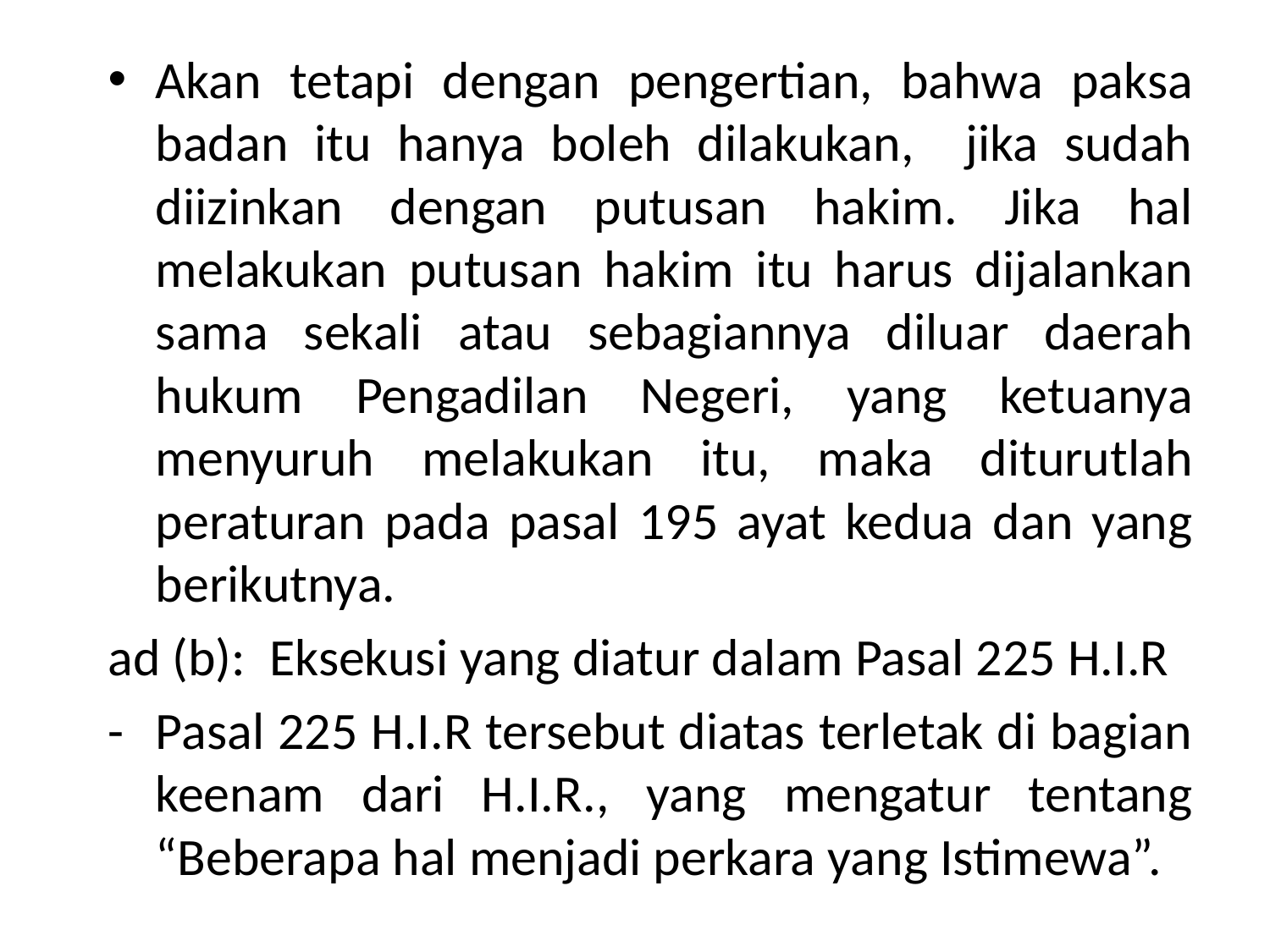

Akan tetapi dengan pengertian, bahwa paksa badan itu hanya boleh dilakukan,  jika sudah diizinkan dengan putusan hakim. Jika hal melakukan putusan hakim itu harus dijalankan sama sekali atau sebagiannya diluar daerah hukum Pengadilan Negeri, yang ketuanya menyuruh melakukan itu, maka diturutlah peraturan pada pasal 195 ayat kedua dan yang berikutnya.
ad (b):  Eksekusi yang diatur dalam Pasal 225 H.I.R
-	Pasal 225 H.I.R tersebut diatas terletak di bagian keenam dari H.I.R., yang mengatur tentang “Beberapa hal menjadi perkara yang Istimewa”.